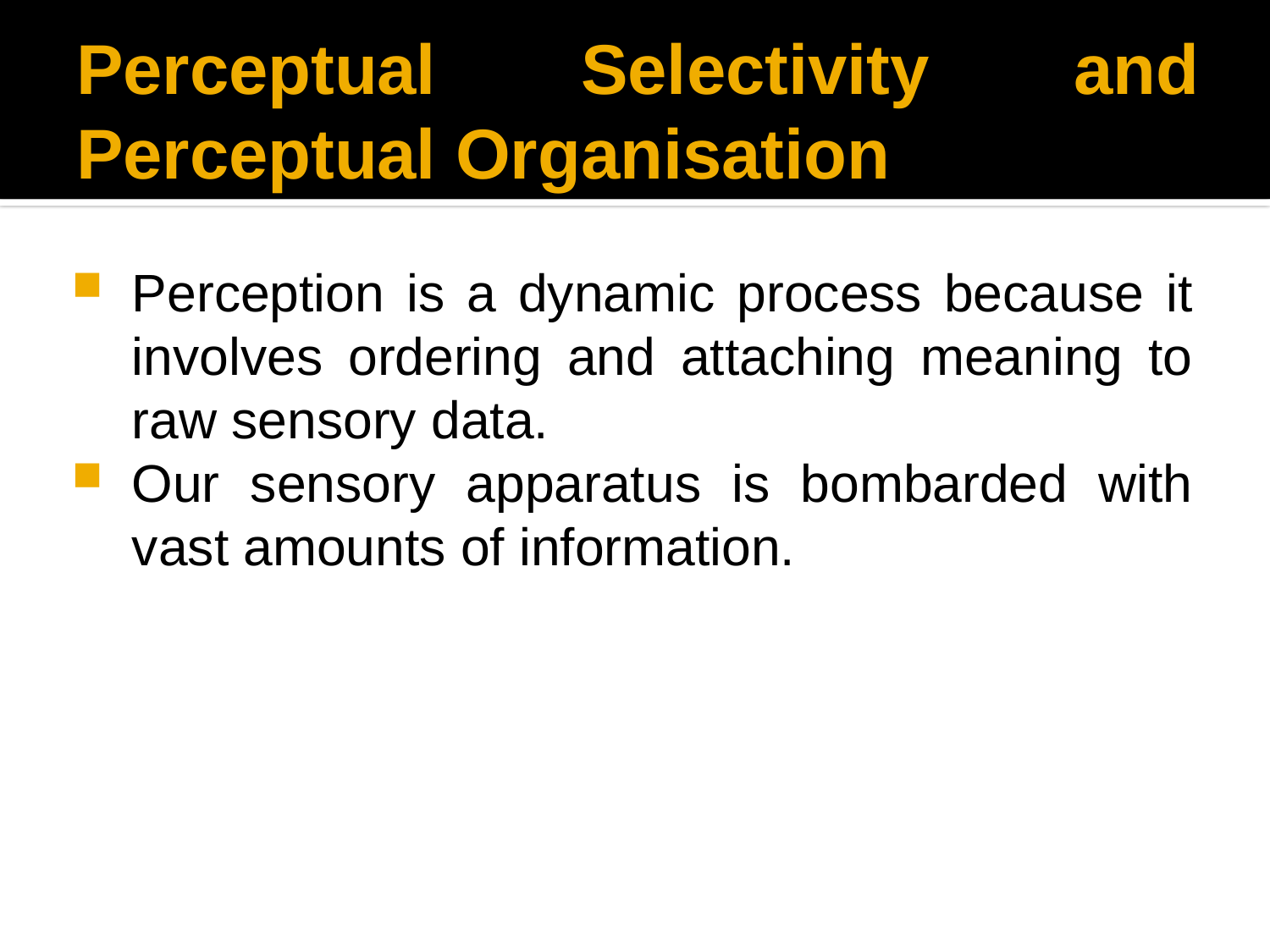

# Perceptual Selectivity and Perceptual Organisation
Perception is a dynamic process because it involves ordering and attaching meaning to raw sensory data.
Our sensory apparatus is bombarded with vast amounts of information.